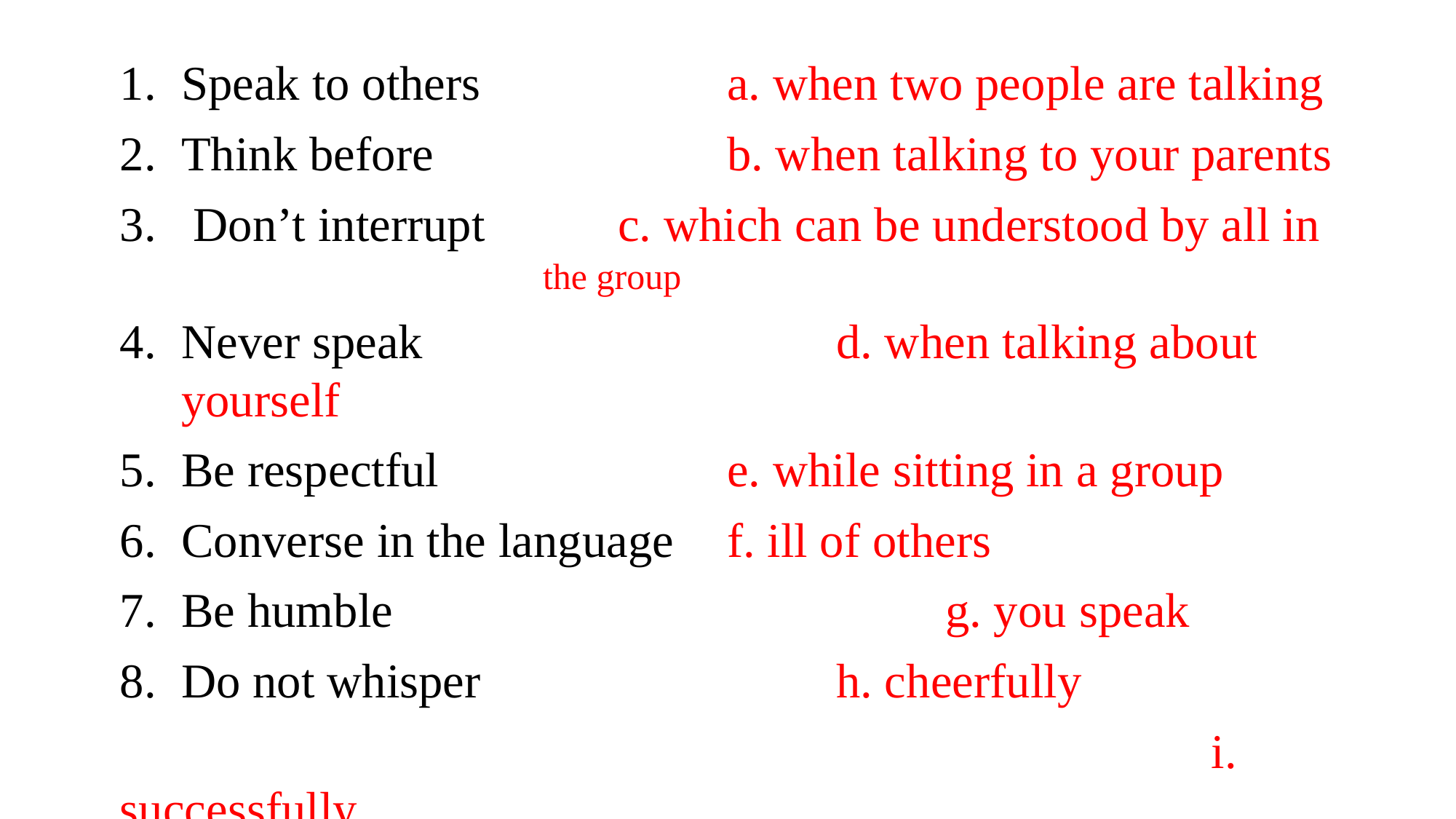

Speak to others 			a. when two people are talking
Think before 			b. when talking to your parents
 Don’t interrupt 		c. which can be understood by all in
the group
Never speak 				d. when talking about yourself
Be respectful 			e. while sitting in a group
Converse in the language 	f. ill of others
Be humble 					g. you speak
Do not whisper 				h. cheerfully
										i. successfully